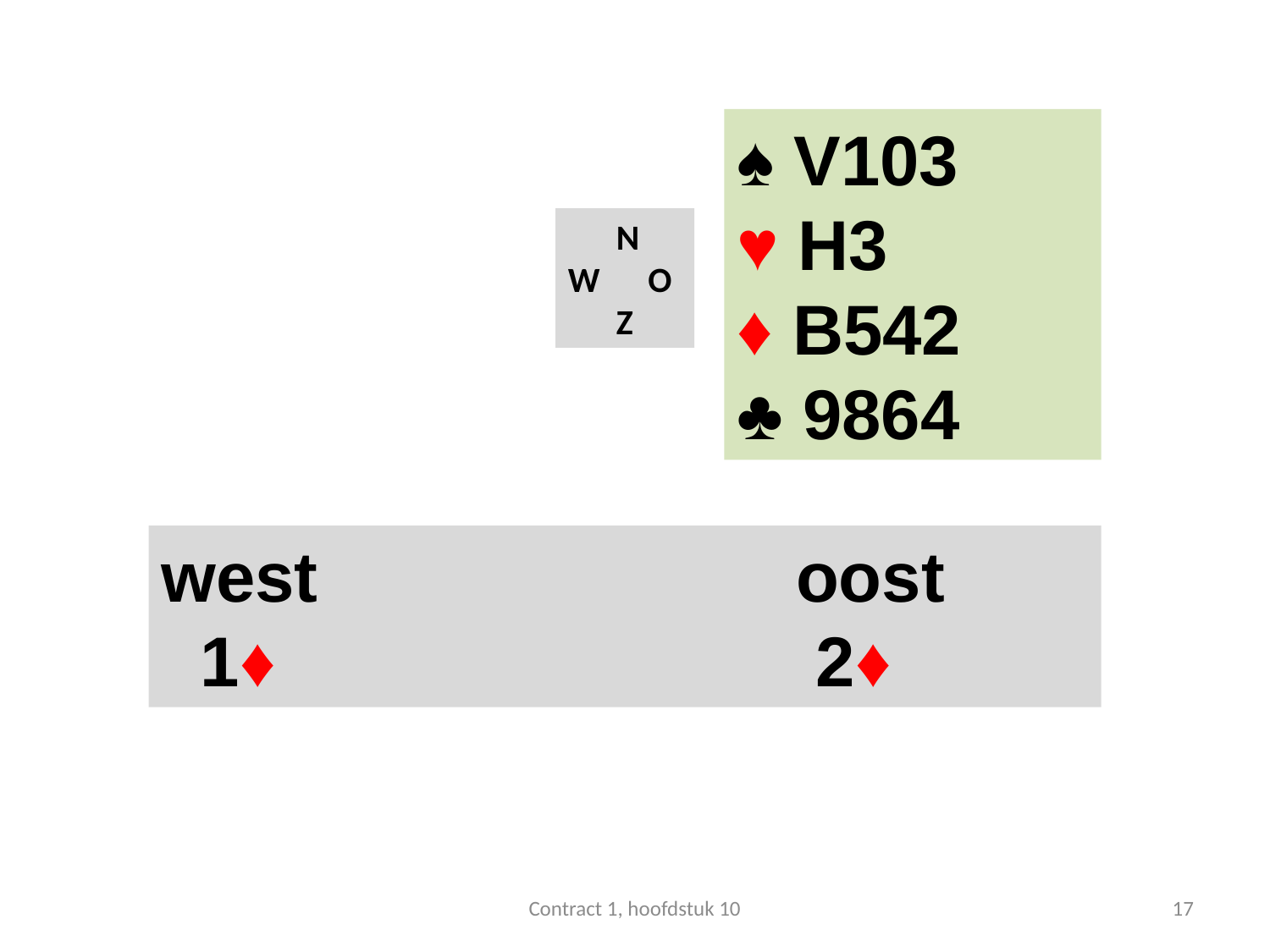

#
♠ V103
♥ H3
♦ B542
♣ 9864
      N
W      O
      Z
west   				oost
  1♦ 	 	 		 2♦

Contract 1, hoofdstuk 10
17